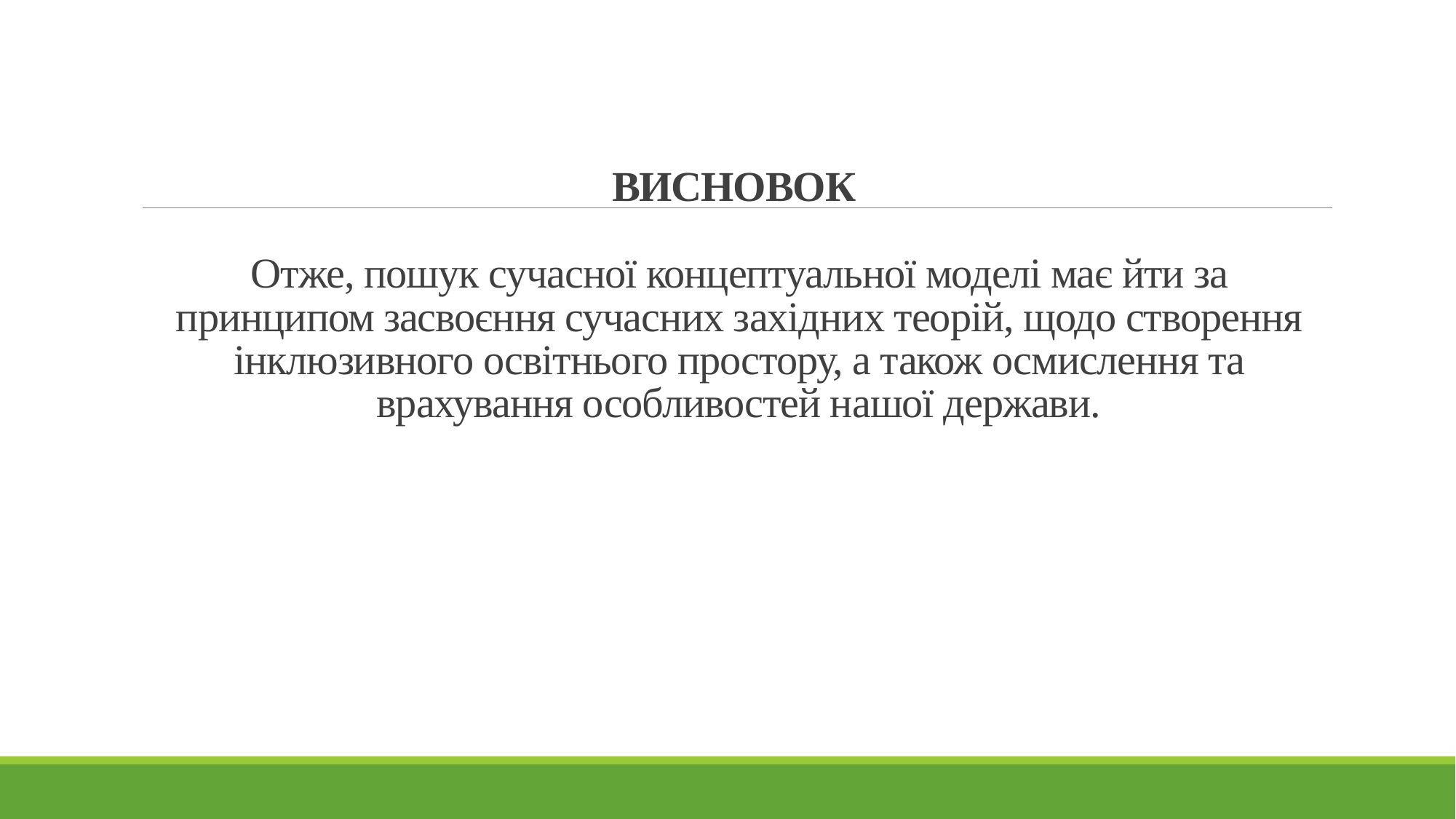

# ВИСНОВОК Отже, пошук сучасної концептуальної моделі має йти за принципом засвоєння сучасних західних теорій, щодо створення інклюзивного освітнього простору, а також осмислення та врахування особливостей нашої держави.